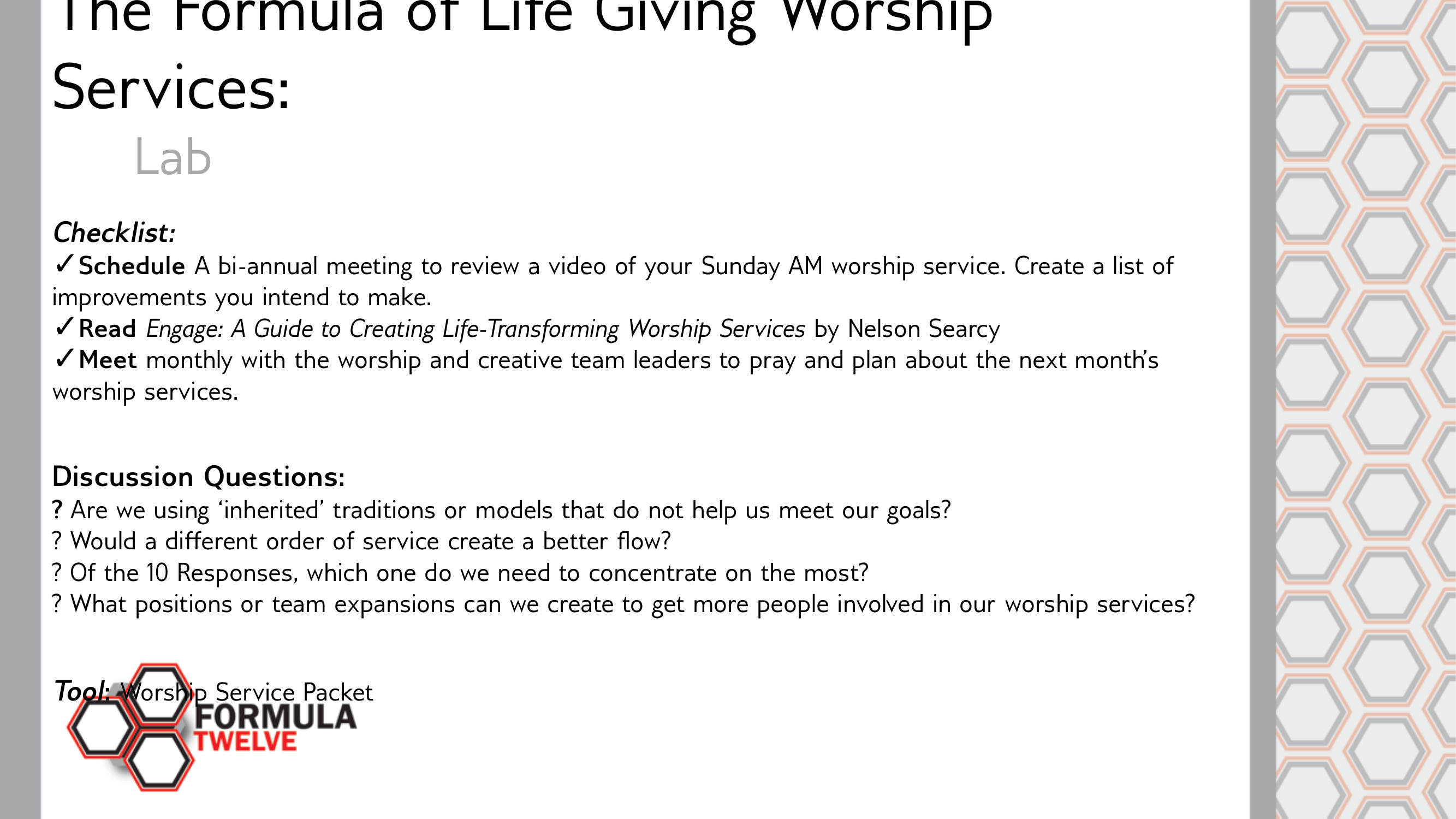

The Formula of Life Giving Worship Services:
	Lab

Checklist:
Schedule A bi-annual meeting to review a video of your Sunday AM worship service. Create a list of improvements you intend to make.
Read Engage: A Guide to Creating Life-Transforming Worship Services by Nelson Searcy
Meet monthly with the worship and creative team leaders to pray and plan about the next month’s worship services.

Discussion Questions:
? Are we using ‘inherited’ traditions or models that do not help us meet our goals?
? Would a different order of service create a better flow?
? Of the 10 Responses, which one do we need to concentrate on the most?
? What positions or team expansions can we create to get more people involved in our worship services?

Tool: Worship Service Packet